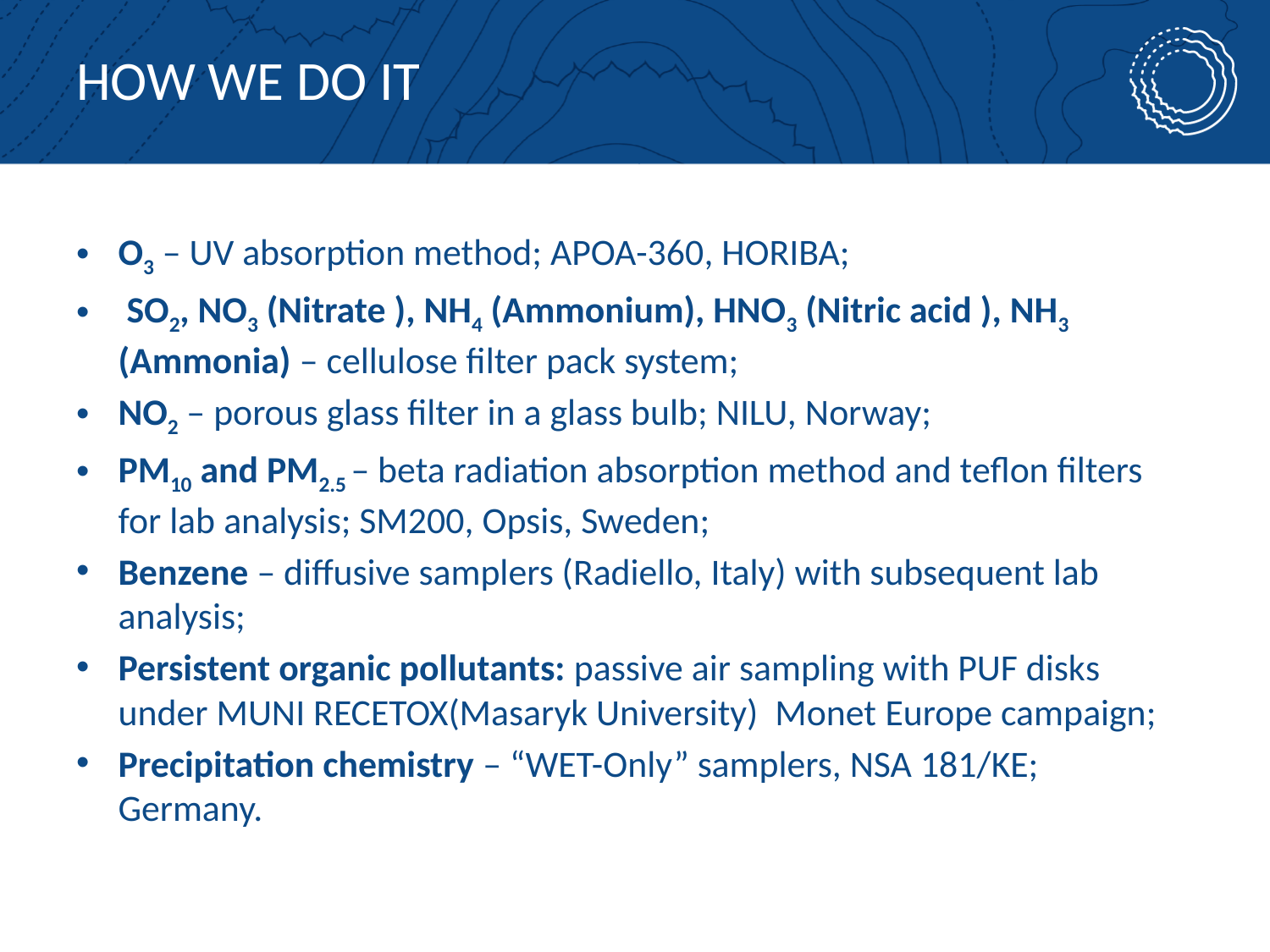

# How we do it
O3 – UV absorption method; APOA-360, HORIBA;
 SO2, NO3 (Nitrate ), NH4 (Ammonium), HNO3 (Nitric acid ), NH3 (Ammonia) – cellulose filter pack system;
NO2 – porous glass filter in a glass bulb; NILU, Norway;
PM10 and PM2.5 – beta radiation absorption method and teflon filters for lab analysis; SM200, Opsis, Sweden;
Benzene – diffusive samplers (Radiello, Italy) with subsequent lab analysis;
Persistent organic pollutants: passive air sampling with PUF disks under MUNI RECETOX(Masaryk University)  Monet Europe campaign;
Precipitation chemistry – “WET-Only” samplers, NSA 181/KE; Germany.